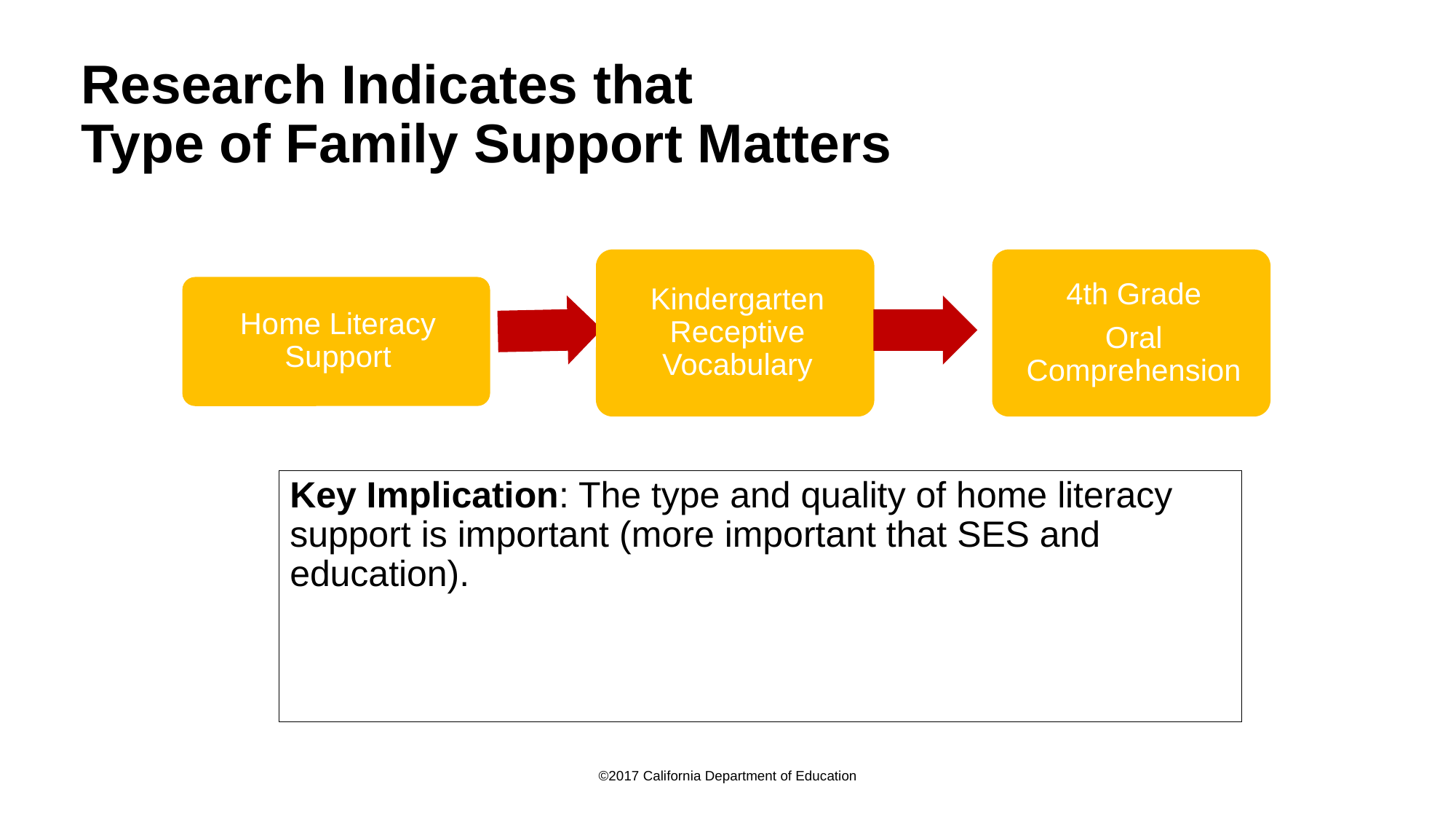

# Research Indicates that Type of Family Support Matters
Home Literacy Support

Kindergarten Receptive Vocabulary

4th Grade
Oral Comprehension
Key Implication: The type and quality of home literacy support is important (more important that SES and education).